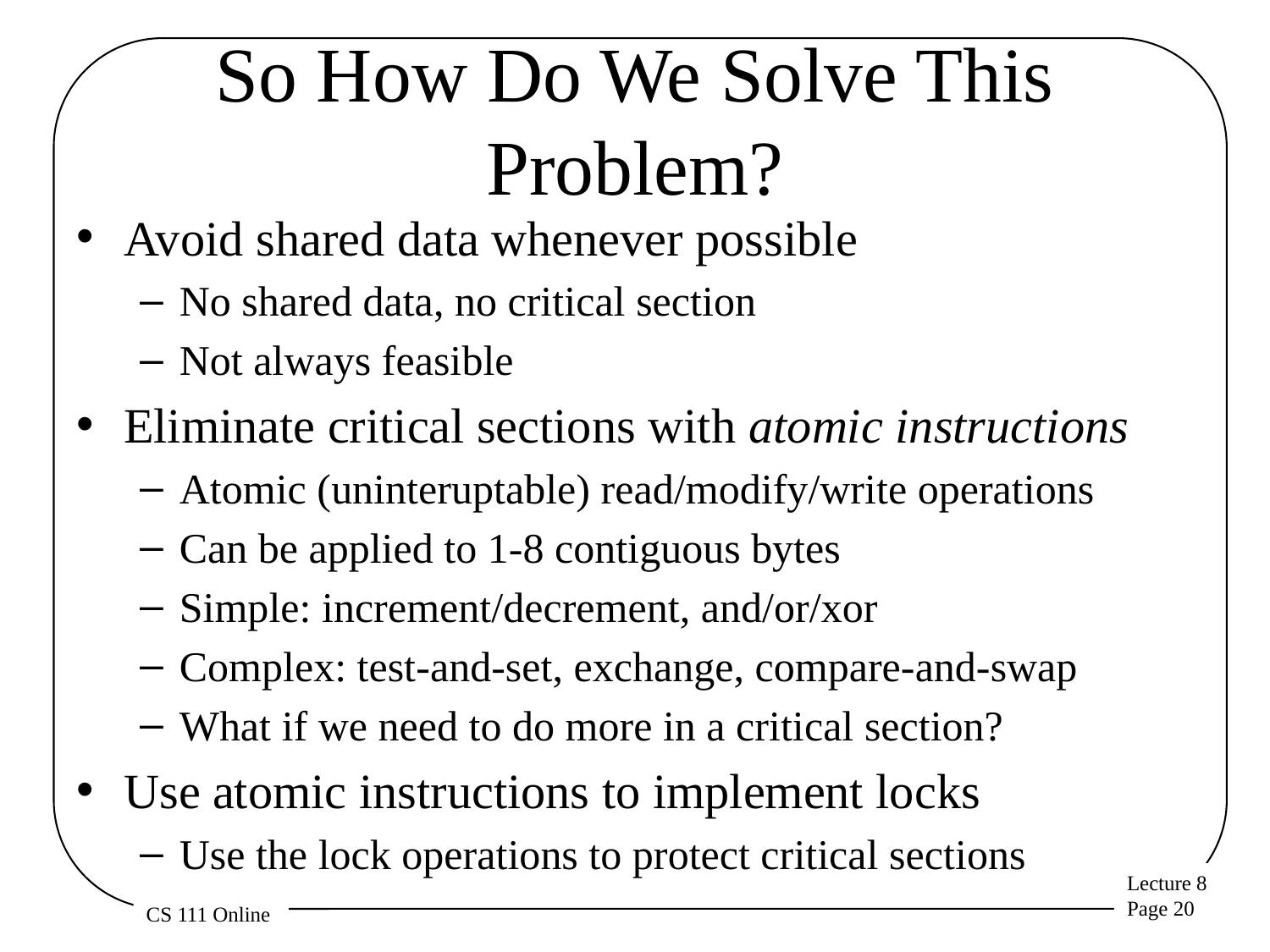

# So How Do We Solve This Problem?
Avoid shared data whenever possible
No shared data, no critical section
Not always feasible
Eliminate critical sections with atomic instructions
Atomic (uninteruptable) read/modify/write operations
Can be applied to 1-8 contiguous bytes
Simple: increment/decrement, and/or/xor
Complex: test-and-set, exchange, compare-and-swap
What if we need to do more in a critical section?
Use atomic instructions to implement locks
Use the lock operations to protect critical sections